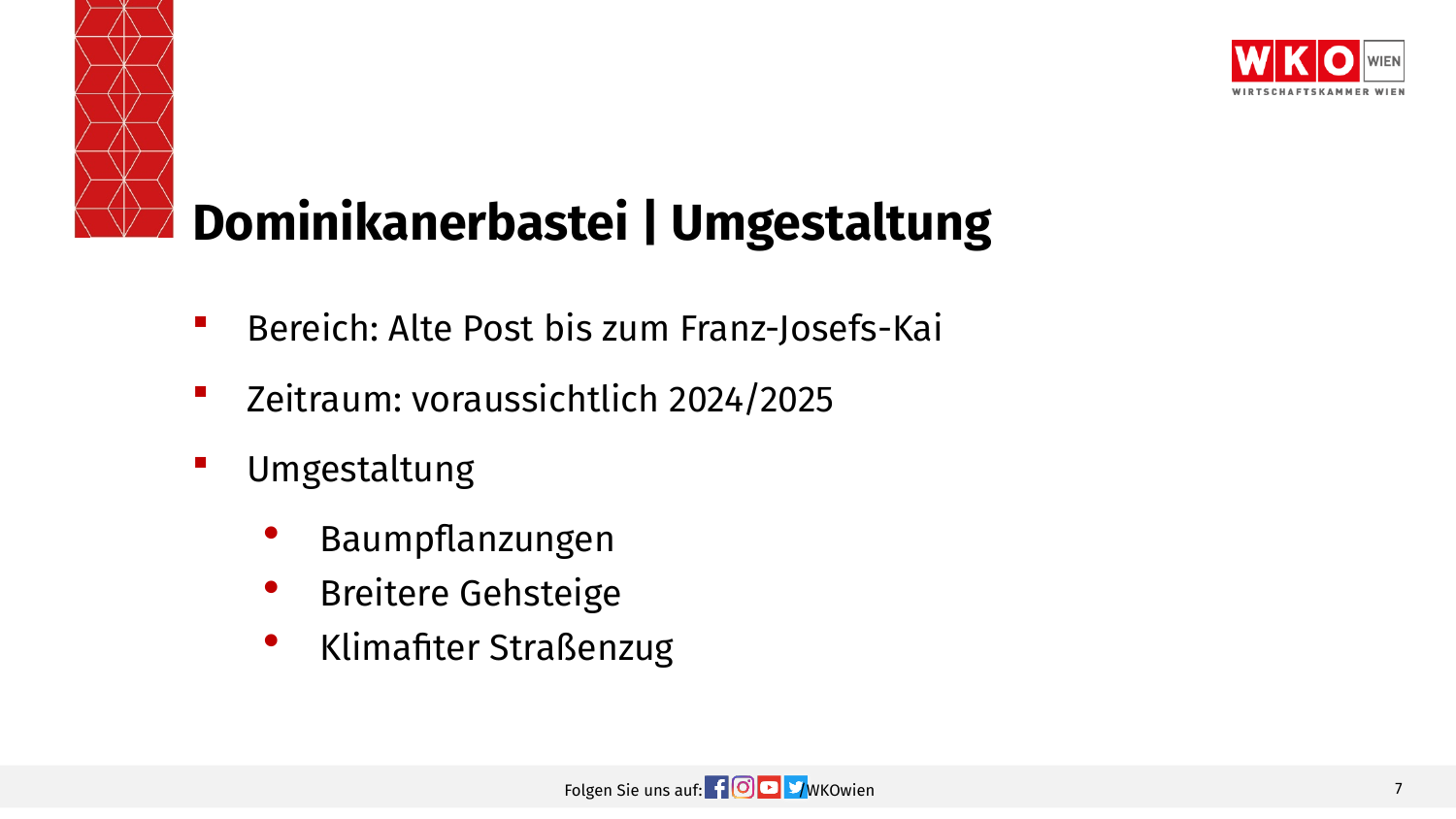

# Dominikanerbastei | Umgestaltung
Bereich: Alte Post bis zum Franz-Josefs-Kai
Zeitraum: voraussichtlich 2024/2025
Umgestaltung
Baumpflanzungen
Breitere Gehsteige
Klimafiter Straßenzug